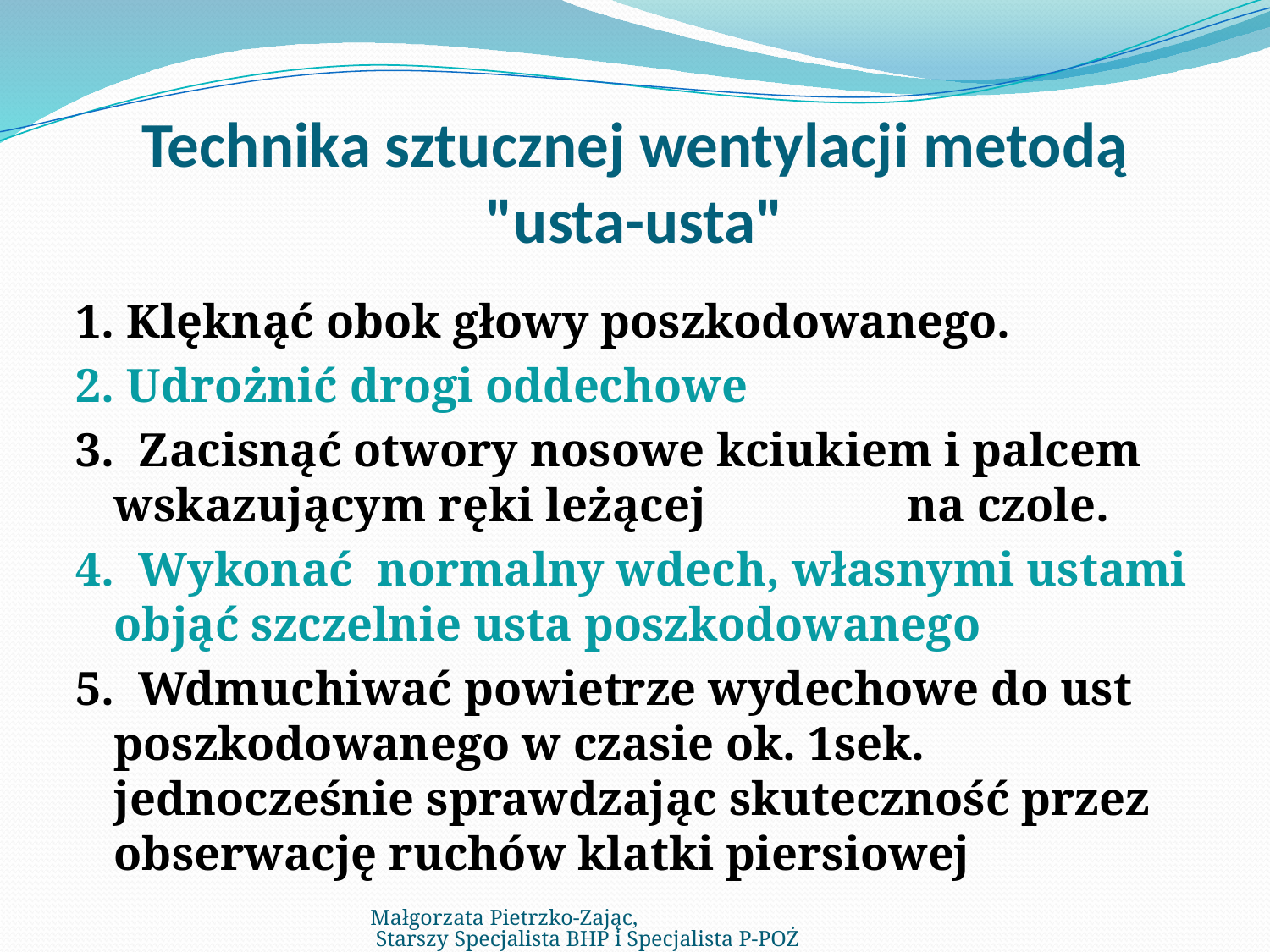

# Technika sztucznej wentylacji metodą "usta-usta"
1. Klęknąć obok głowy poszkodowanego.
2. Udrożnić drogi oddechowe
3.  Zacisnąć otwory nosowe kciukiem i palcem wskazującym ręki leżącej                 na czole.
4.  Wykonać  normalny wdech, własnymi ustami objąć szczelnie usta poszkodowanego
5.  Wdmuchiwać powietrze wydechowe do ust poszkodowanego w czasie ok. 1sek. jednocześnie sprawdzając skuteczność przez obserwację ruchów klatki piersiowej
Małgorzata Pietrzko-Zając,                                    Starszy Specjalista BHP i Specjalista P-POŻ